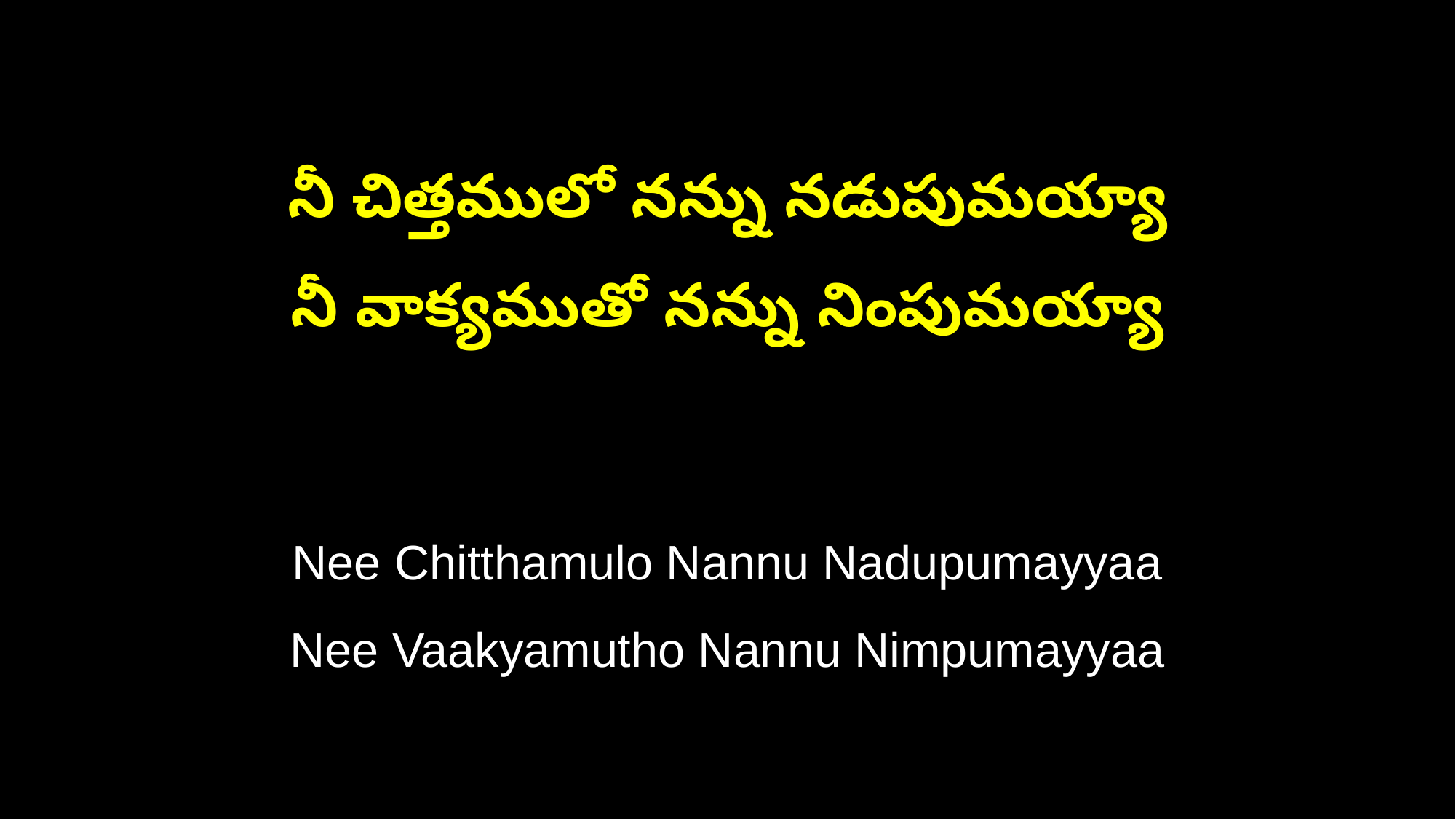

నీ చిత్తములో నన్ను నడుపుమయ్యా
నీ వాక్యముతో నన్ను నింపుమయ్యా
Nee Chitthamulo Nannu Nadupumayyaa
Nee Vaakyamutho Nannu Nimpumayyaa